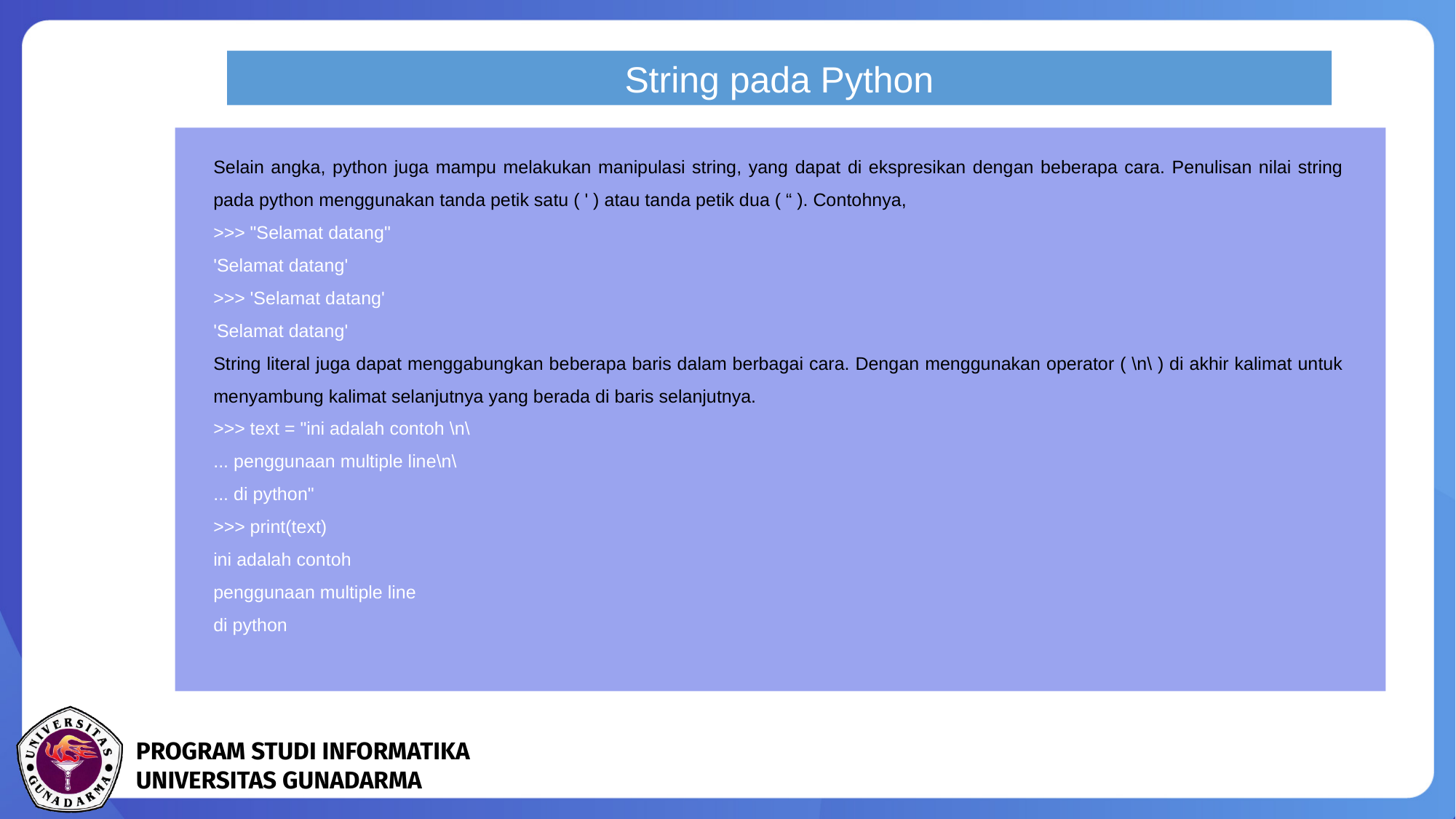

String pada Python

Selain angka, python juga mampu melakukan manipulasi string, yang dapat di ekspresikan dengan beberapa cara. Penulisan nilai string pada python menggunakan tanda petik satu ( ' ) atau tanda petik dua ( “ ). Contohnya,
>>> "Selamat datang"
'Selamat datang'
>>> 'Selamat datang'
'Selamat datang'
String literal juga dapat menggabungkan beberapa baris dalam berbagai cara. Dengan menggunakan operator ( \n\ ) di akhir kalimat untuk menyambung kalimat selanjutnya yang berada di baris selanjutnya.
>>> text = "ini adalah contoh \n\
... penggunaan multiple line\n\
... di python"
>>> print(text)
ini adalah contoh
penggunaan multiple line
di python